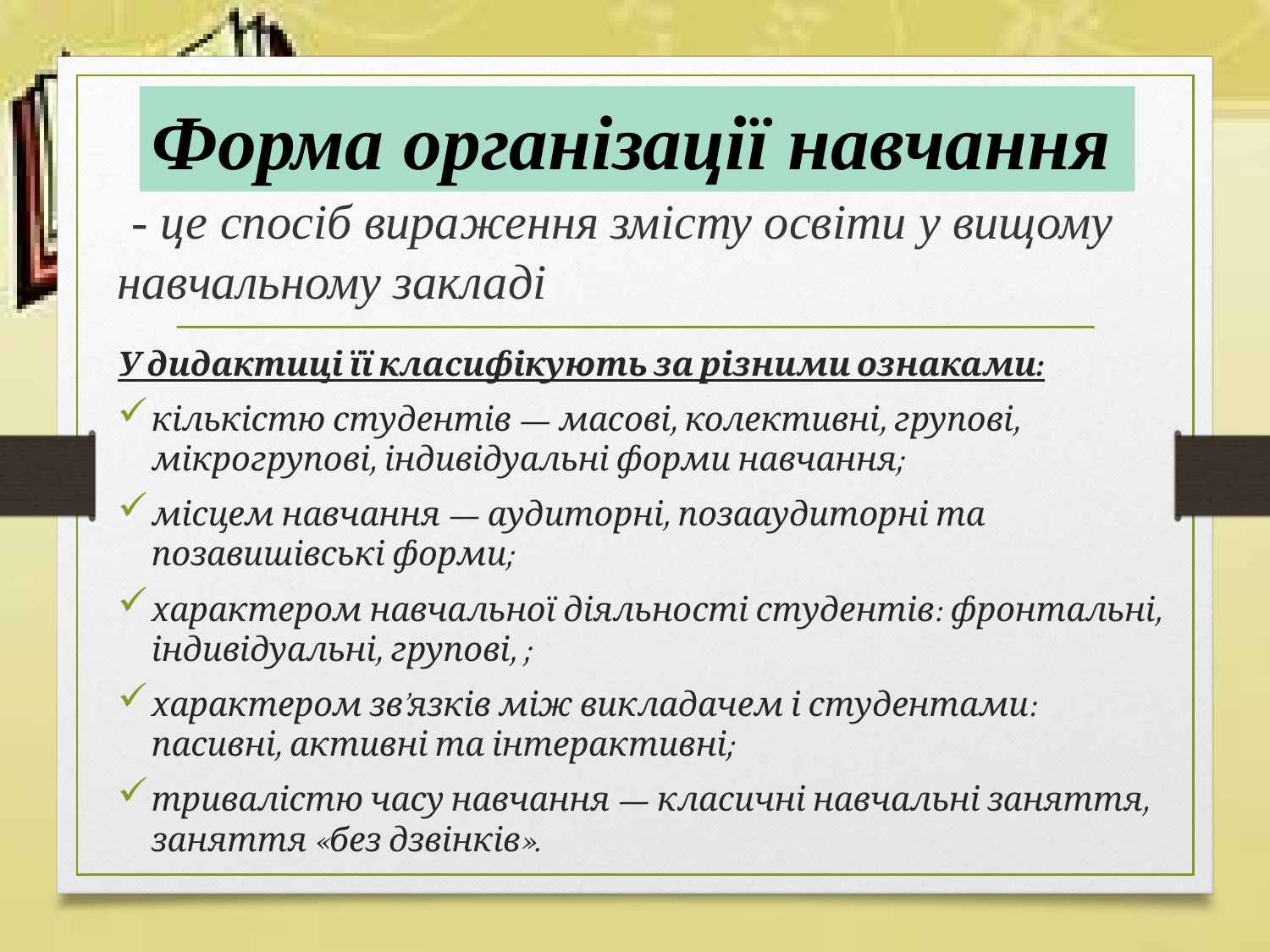

Форма організації навчання
 - це спосіб вираження змісту освіти у вищому навчальному закладі
У дидактиці її класифікують за різними ознаками:
кількістю студентів — масові, колективні, групові, мікрогрупові, індивідуальні форми навчання;
місцем навчання — аудиторні, позааудиторні та позавишівські форми;
характером навчальної діяльності студентів: фронтальні, індивідуальні, групові, ;
характером зв’язків між викладачем і студентами: пасивні, активні та інтерактивні;
тривалістю часу навчання — класичні навчальні заняття, заняття «без дзвінків».